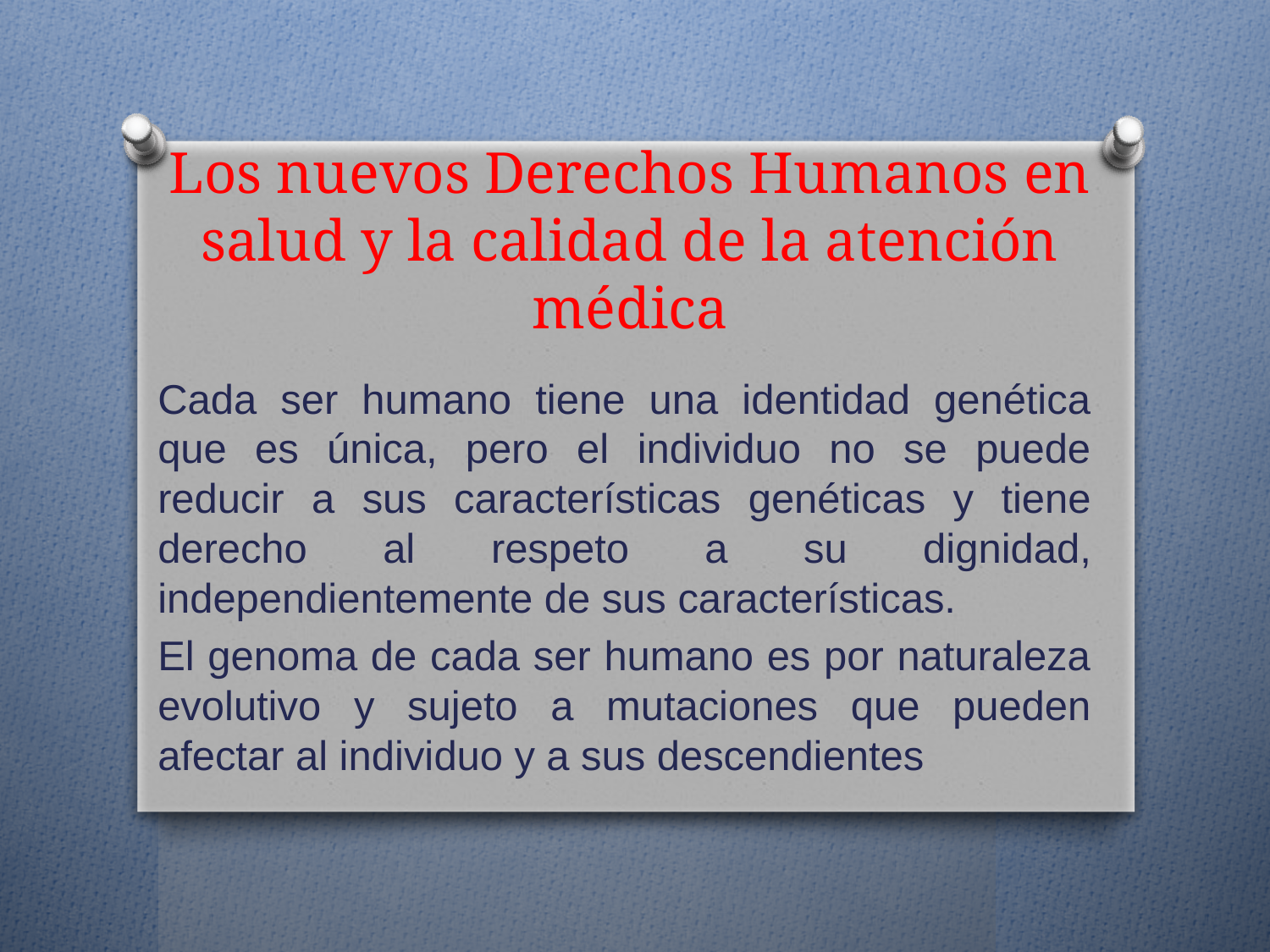

# Los nuevos Derechos Humanos en salud y la calidad de la atención médica
Cada ser humano tiene una identidad genética que es única, pero el individuo no se puede reducir a sus características genéticas y tiene derecho al respeto a su dignidad, independientemente de sus características.
El genoma de cada ser humano es por naturaleza evolutivo y sujeto a mutaciones que pueden afectar al individuo y a sus descendientes